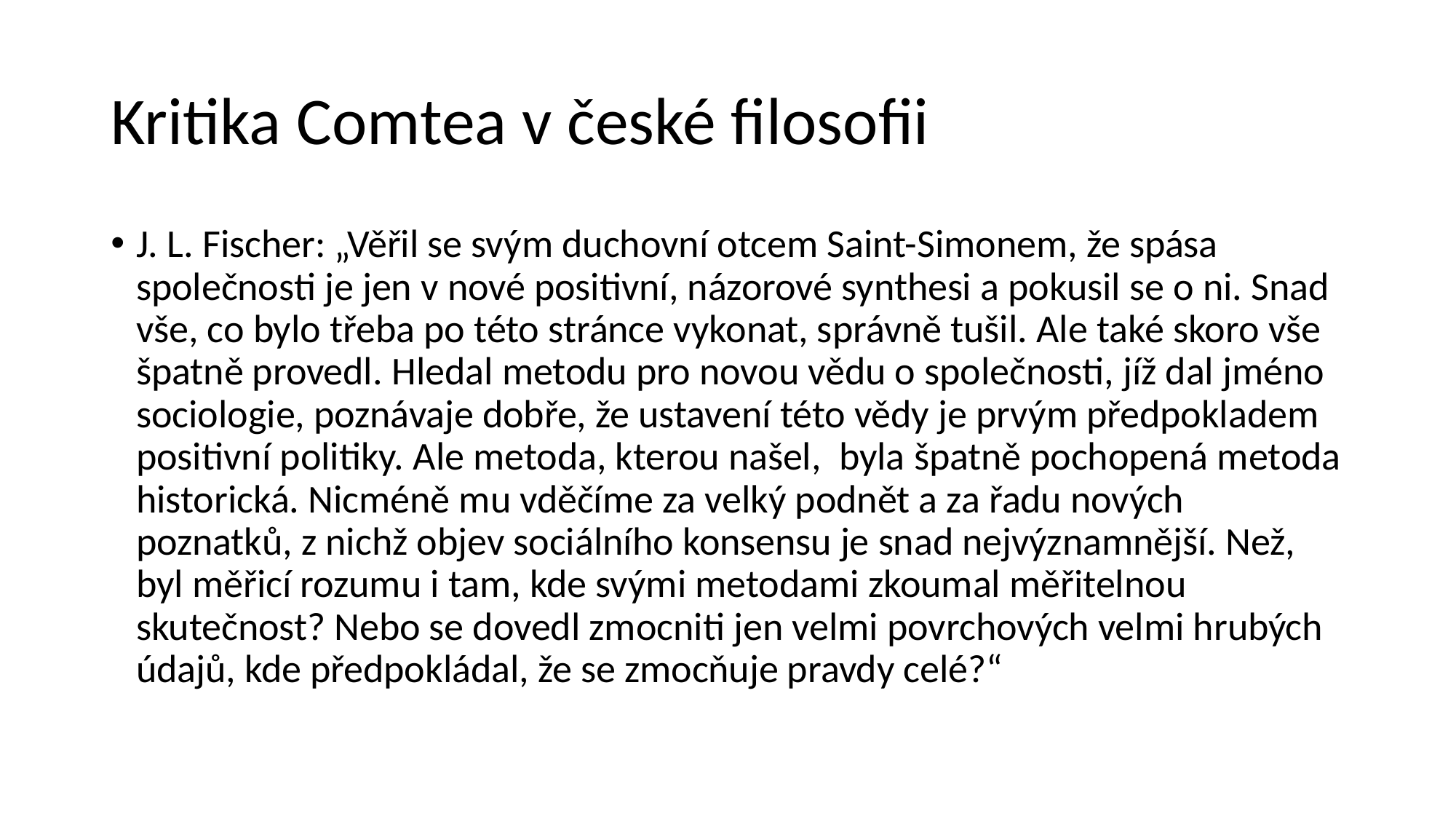

# Kritika Comtea v české filosofii
J. L. Fischer: „Věřil se svým duchovní otcem Saint-Simonem, že spása společnosti je jen v nové positivní, názorové synthesi a pokusil se o ni. Snad vše, co bylo třeba po této stránce vykonat, správně tušil. Ale také skoro vše špatně provedl. Hledal metodu pro novou vědu o společnosti, jíž dal jméno sociologie, poznávaje dobře, že ustavení této vědy je prvým předpokladem positivní politiky. Ale metoda, kterou našel,  byla špatně pochopená metoda historická. Nicméně mu vděčíme za velký podnět a za řadu nových poznatků, z nichž objev sociálního konsensu je snad nejvýznamnější. Než, byl měřicí rozumu i tam, kde svými metodami zkoumal měřitelnou skutečnost? Nebo se dovedl zmocniti jen velmi povrchových velmi hrubých údajů, kde předpokládal, že se zmocňuje pravdy celé?“